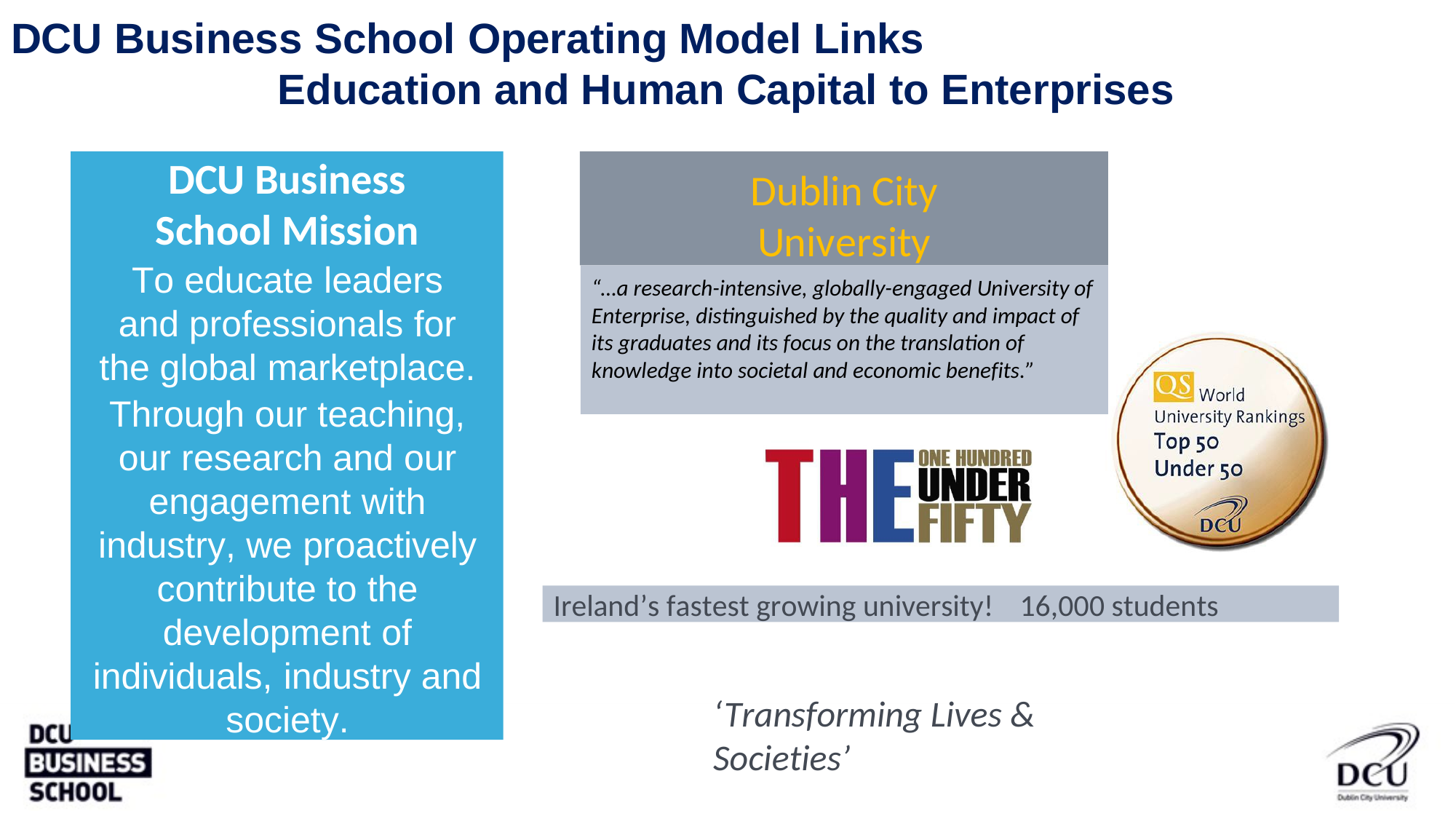

# DCU Business School Operating Model Links
Education and Human Capital to Enterprises

DCU Business School Mission
To educate leaders and professionals for the global marketplace.
Through our teaching, our research and our engagement with industry, we proactively contribute to the development of individuals, industry and society.
Dublin City University
University of Enterprise

“…a research-intensive, globally-engaged University of Enterprise, distinguished by the quality and impact of its graduates and its focus on the translation of knowledge into societal and economic benefits.”

Ireland’s fastest growing university!	16,000 students
‘Transforming Lives & Societies’